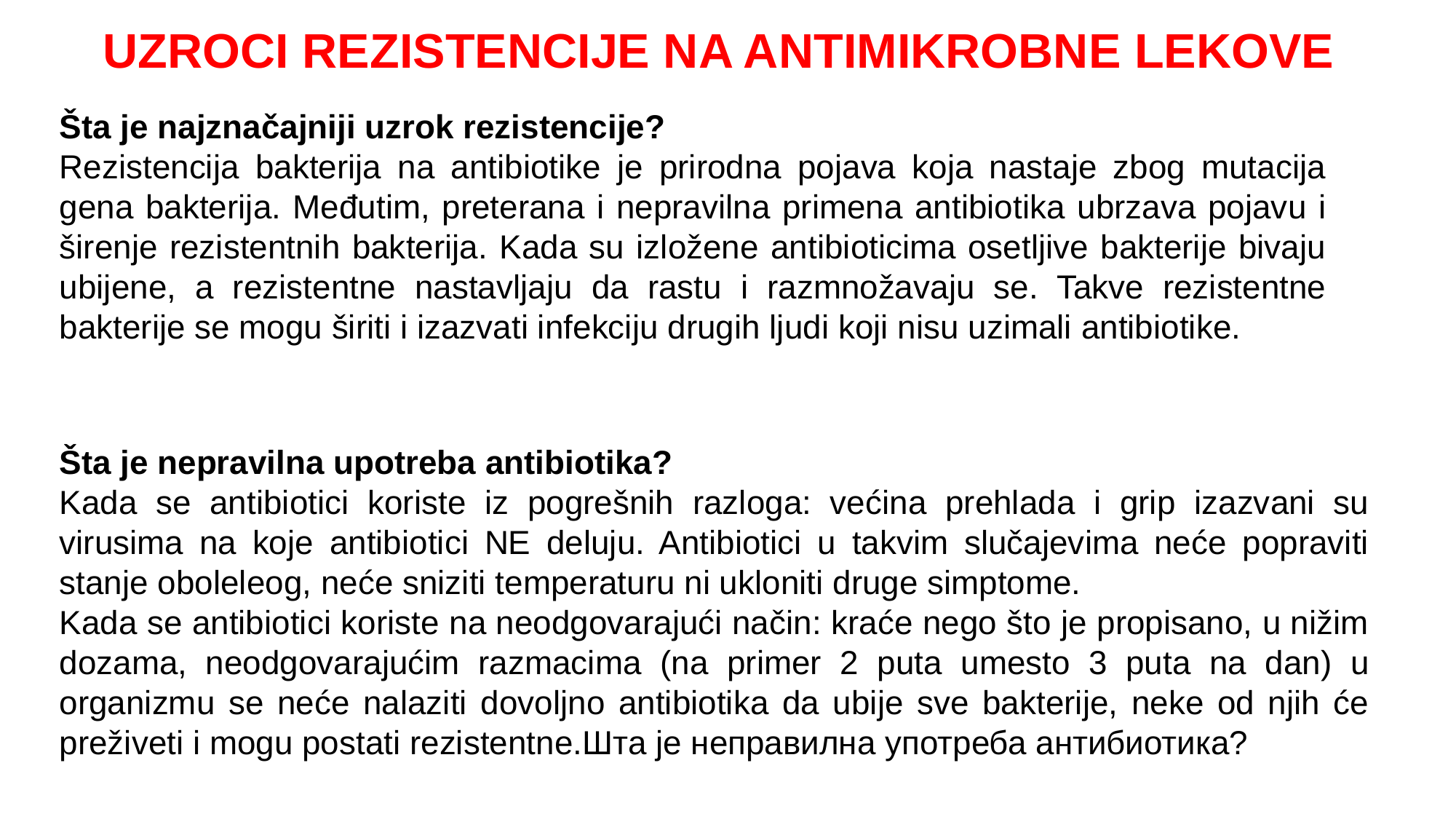

UZROCI REZISTENCIJE NA ANTIMIKROBNE LEKOVE
Šta je najznačajniji uzrok rezistencije?
Rezistencija bakterija na antibiotike je prirodna pojava koja nastaje zbog mutacija gena bakterija. Međutim, preterana i nepravilna primena antibiotika ubrzava pojavu i širenje rezistentnih bakterija. Kada su izložene antibioticima osetljive bakterije bivaju ubijene, a rezistentne nastavljaju da rastu i razmnožavaju se. Takve rezistentne bakterije se mogu širiti i izazvati infekciju drugih ljudi koji nisu uzimali antibiotike.
Šta je nepravilna upotreba antibiotika?
Kada se antibiotici koriste iz pogrešnih razloga: većina prehlada i grip izazvani su virusima na koje antibiotici NE deluju. Antibiotici u takvim slučajevima neće popraviti stanje oboleleog, neće sniziti temperaturu ni ukloniti druge simptome.
Kada se antibiotici koriste na neodgovarajući način: kraće nego što je propisano, u nižim dozama, neodgovarajućim razmacima (na primer 2 puta umesto 3 puta na dan) u organizmu se neće nalaziti dovoljno antibiotika da ubije sve bakterije, neke od njih će preživeti i mogu postati rezistentne.Шта је неправилна употреба антибиотика?